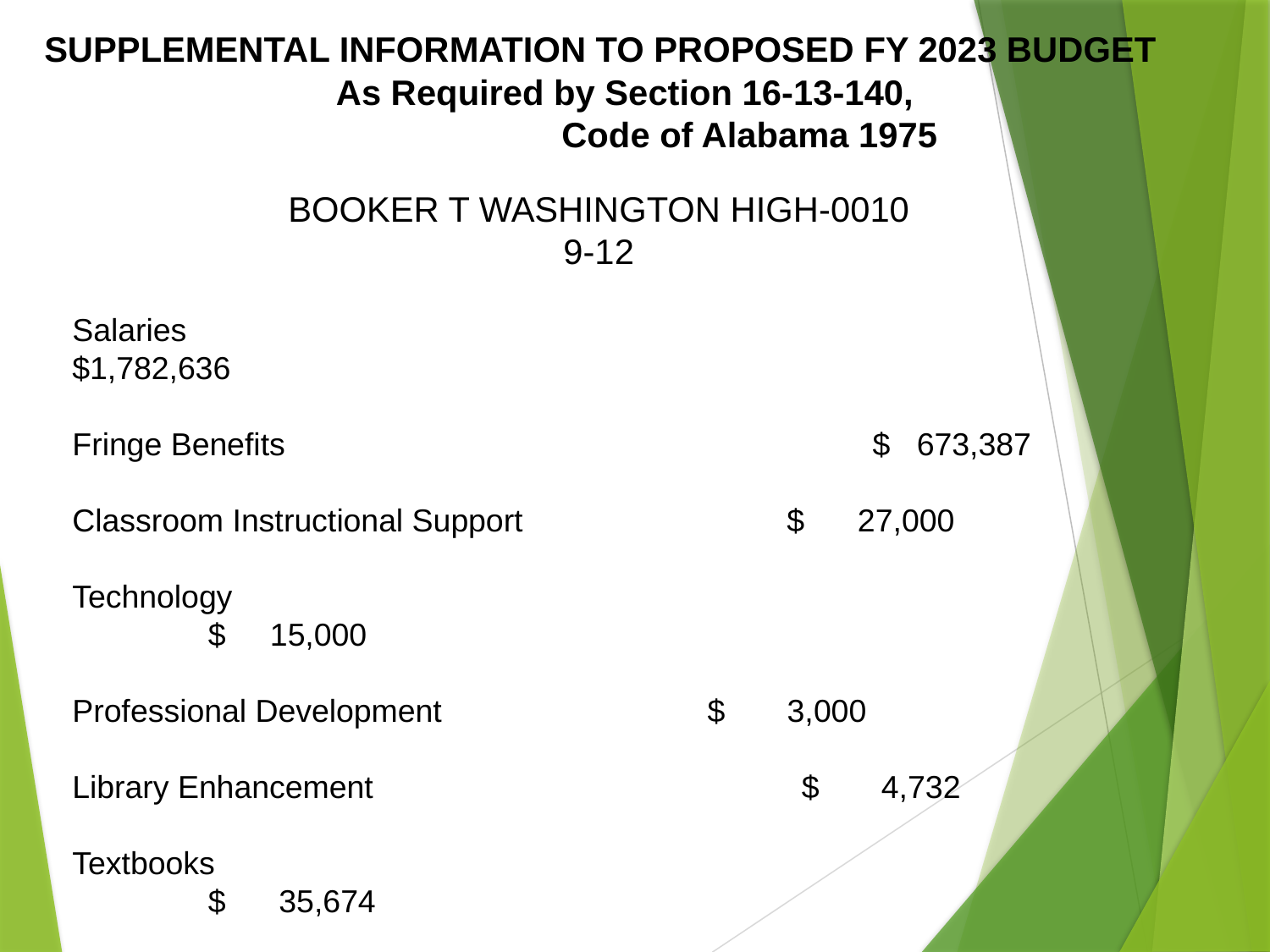

SUPPLEMENTAL INFORMATION TO PROPOSED FY 2023 BUDGET
		    As Required by Section 16-13-140,
			              Code of Alabama 1975
BOOKER T WASHINGTON HIGH-0010
9-12

Salaries					                                 $1,782,636

Fringe Benefits			                                 $   673,387

Classroom Instructional Support 		         $      27,000

Technology								 $     15,000

Professional Development                              $       3,000

Library Enhancement		                         $       4,732

Textbooks								 $      35,674

Foundation Program						$2,541,429